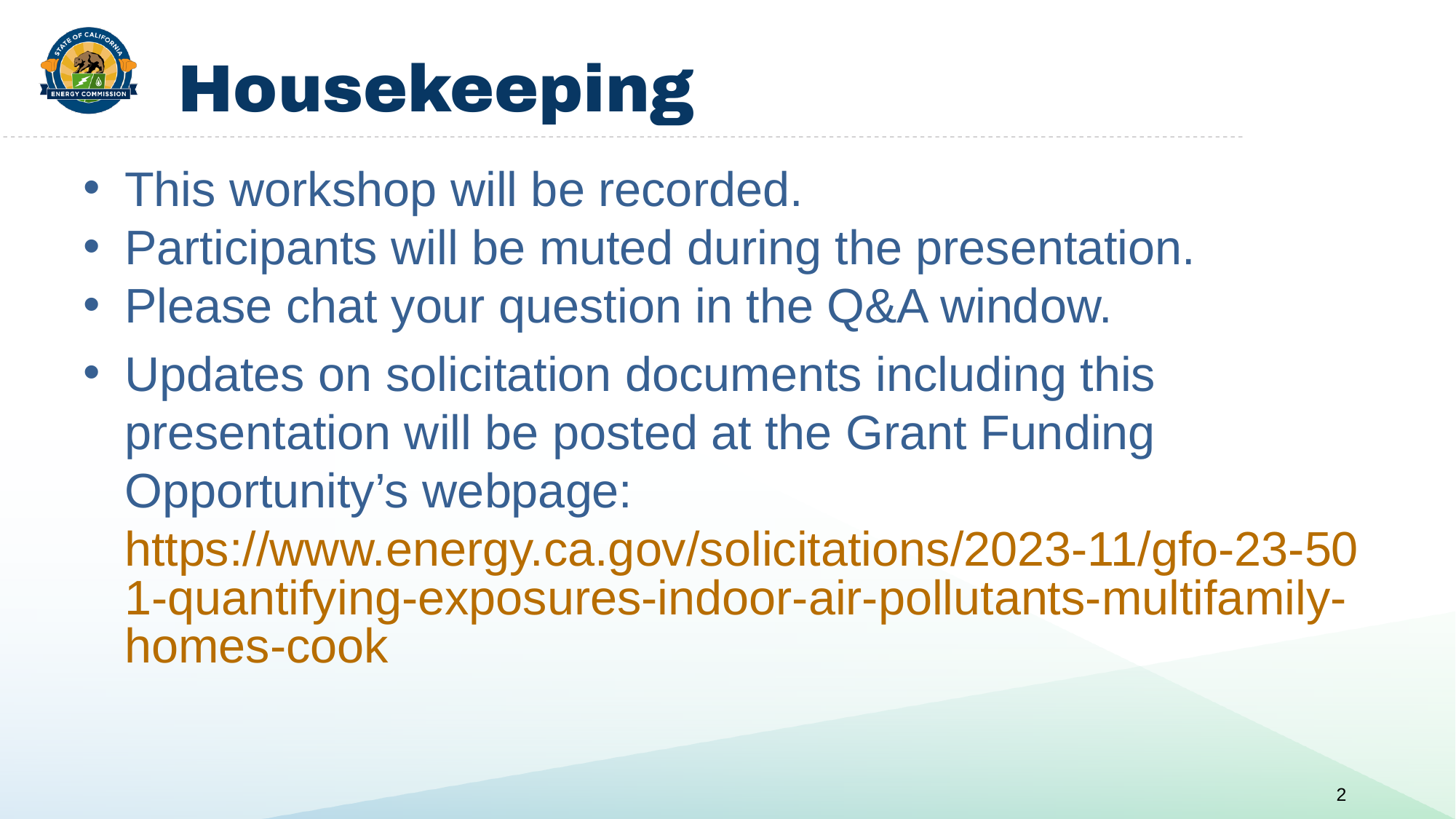

# Housekeeping
This workshop will be recorded.
Participants will be muted during the presentation.
Please chat your question in the Q&A window.
Updates on solicitation documents including this presentation will be posted at the Grant Funding Opportunity’s webpage: https://www.energy.ca.gov/solicitations/2023-11/gfo-23-501-quantifying-exposures-indoor-air-pollutants-multifamily-homes-cook
2